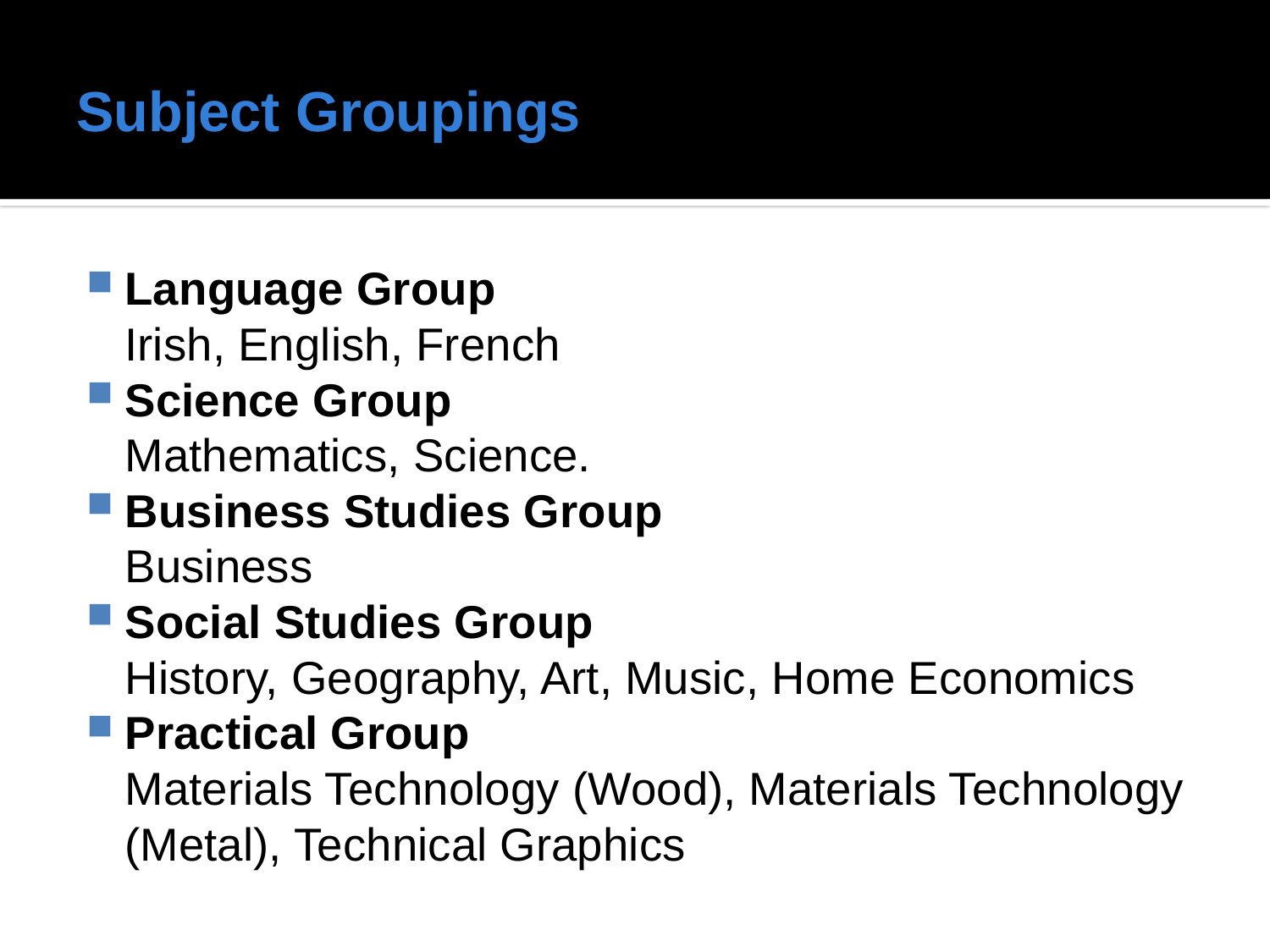

# Subject Groupings
Language Group
Irish, English, French
Science Group
Mathematics, Science.
Business Studies Group
Business
Social Studies Group
History, Geography, Art, Music, Home Economics
Practical Group
	Materials Technology (Wood), Materials Technology (Metal), Technical Graphics